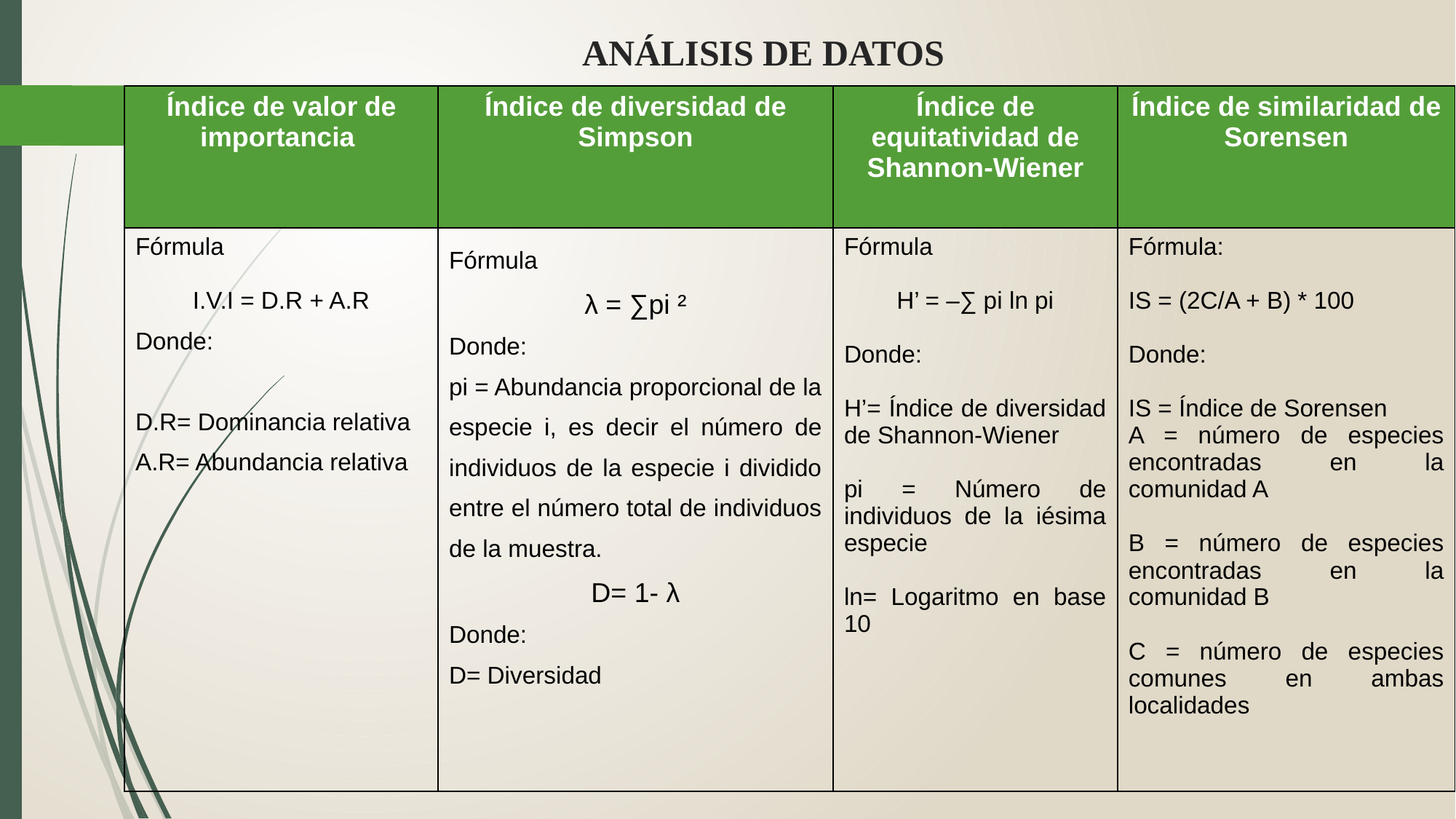

ANÁLISIS DE DATOS
| Índice de valor de importancia | Índice de diversidad de Simpson | Índice de equitatividad de Shannon-Wiener | Índice de similaridad de Sorensen |
| --- | --- | --- | --- |
| Fórmula I.V.I = D.R + A.R Donde: D.R= Dominancia relativa A.R= Abundancia relativa | Fórmula λ = ∑pi ² Donde: pi = Abundancia proporcional de la especie i, es decir el número de individuos de la especie i dividido entre el número total de individuos de la muestra. D= 1- λ Donde: D= Diversidad | Fórmula H’ = –∑ pi ln pi Donde: H’= Índice de diversidad de Shannon-Wiener pi = Número de individuos de la iésima especie ln= Logaritmo en base 10 | Fórmula:   IS = (2C/A + B) \* 100 Donde: IS = Índice de Sorensen A = número de especies encontradas en la comunidad A B = número de especies encontradas en la comunidad B C = número de especies comunes en ambas localidades |